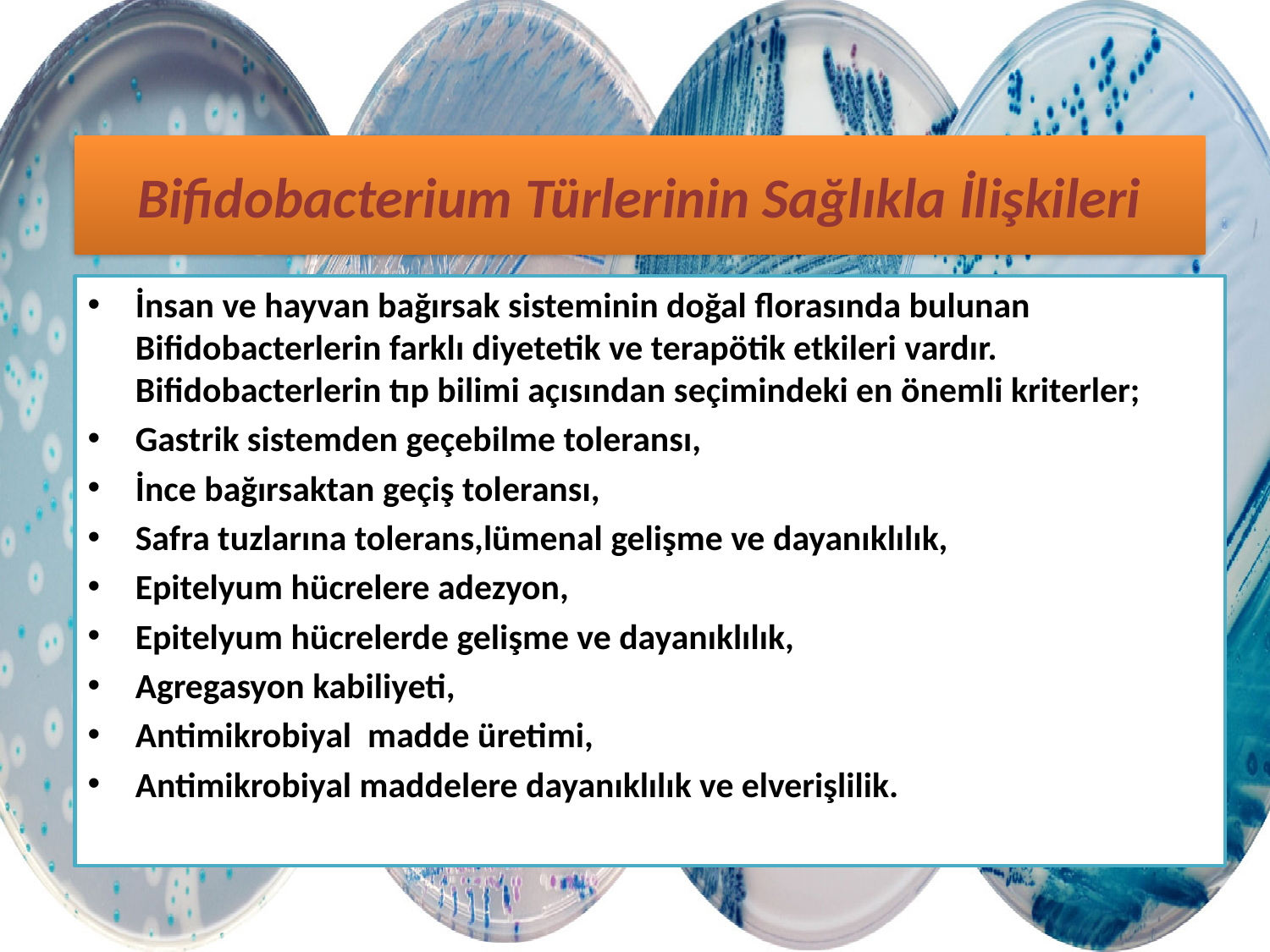

# Bifidobacterium Türlerinin Sağlıkla İlişkileri
İnsan ve hayvan bağırsak sisteminin doğal florasında bulunan Bifidobacterlerin farklı diyetetik ve terapötik etkileri vardır. Bifidobacterlerin tıp bilimi açısından seçimindeki en önemli kriterler;
Gastrik sistemden geçebilme toleransı,
İnce bağırsaktan geçiş toleransı,
Safra tuzlarına tolerans,lümenal gelişme ve dayanıklılık,
Epitelyum hücrelere adezyon,
Epitelyum hücrelerde gelişme ve dayanıklılık,
Agregasyon kabiliyeti,
Antimikrobiyal  madde üretimi,
Antimikrobiyal maddelere dayanıklılık ve elverişlilik.